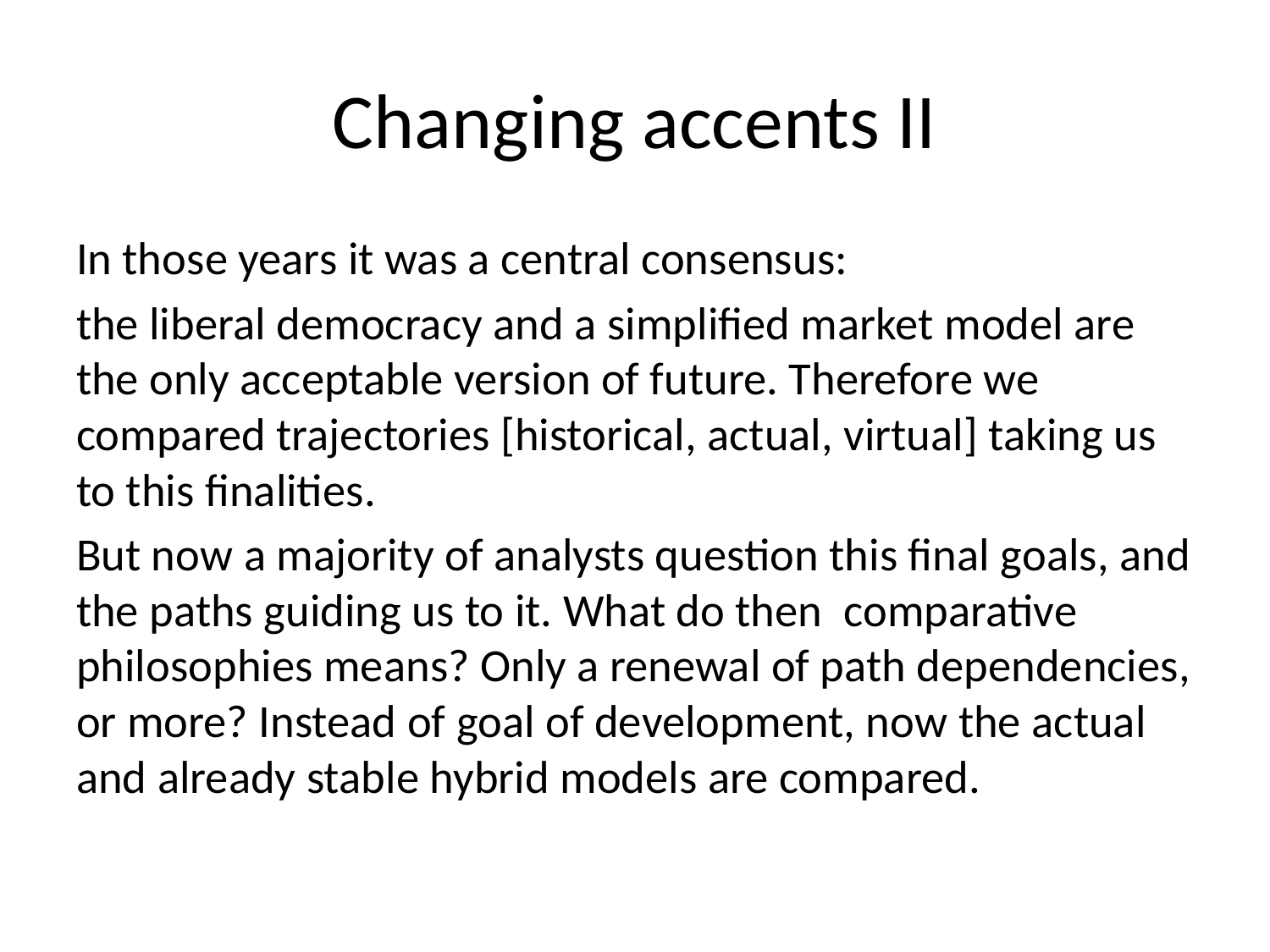

# Changing accents II
In those years it was a central consensus:
the liberal democracy and a simplified market model are the only acceptable version of future. Therefore we compared trajectories [historical, actual, virtual] taking us to this finalities.
But now a majority of analysts question this final goals, and the paths guiding us to it. What do then  comparative philosophies means? Only a renewal of path dependencies, or more? Instead of goal of development, now the actual and already stable hybrid models are compared.